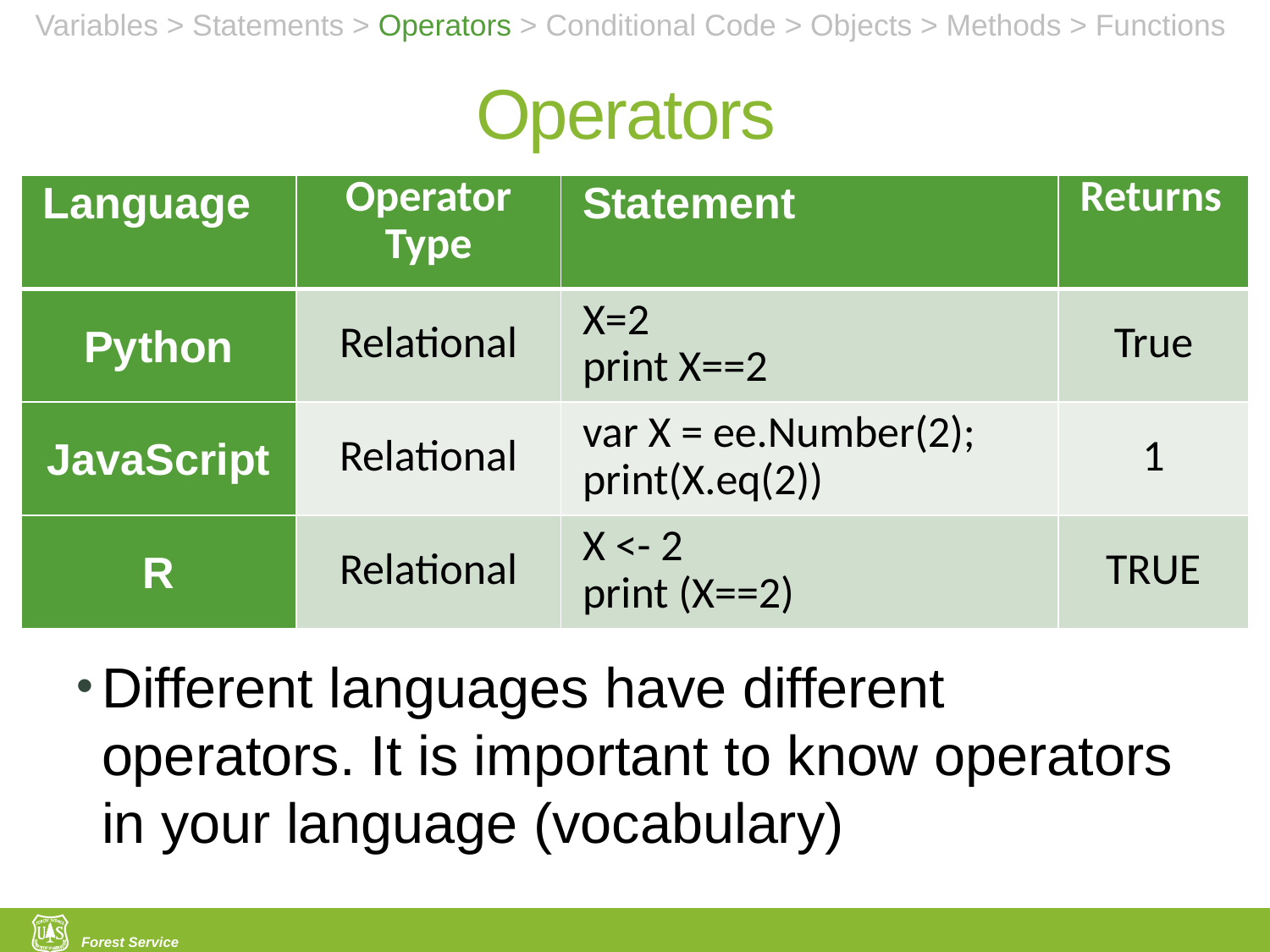

Variables > Statements > Operators > Conditional Code > Objects > Methods > Functions
# Operators
| Language | Operator Type | Statement | Returns |
| --- | --- | --- | --- |
| Python | Relational | X=2 print X==2 | True |
| JavaScript | Relational | var X = ee.Number(2); print(X.eq(2)) | 1 |
| R | Relational | X <- 2 print (X==2) | TRUE |
Different languages have different operators. It is important to know operators in your language (vocabulary)